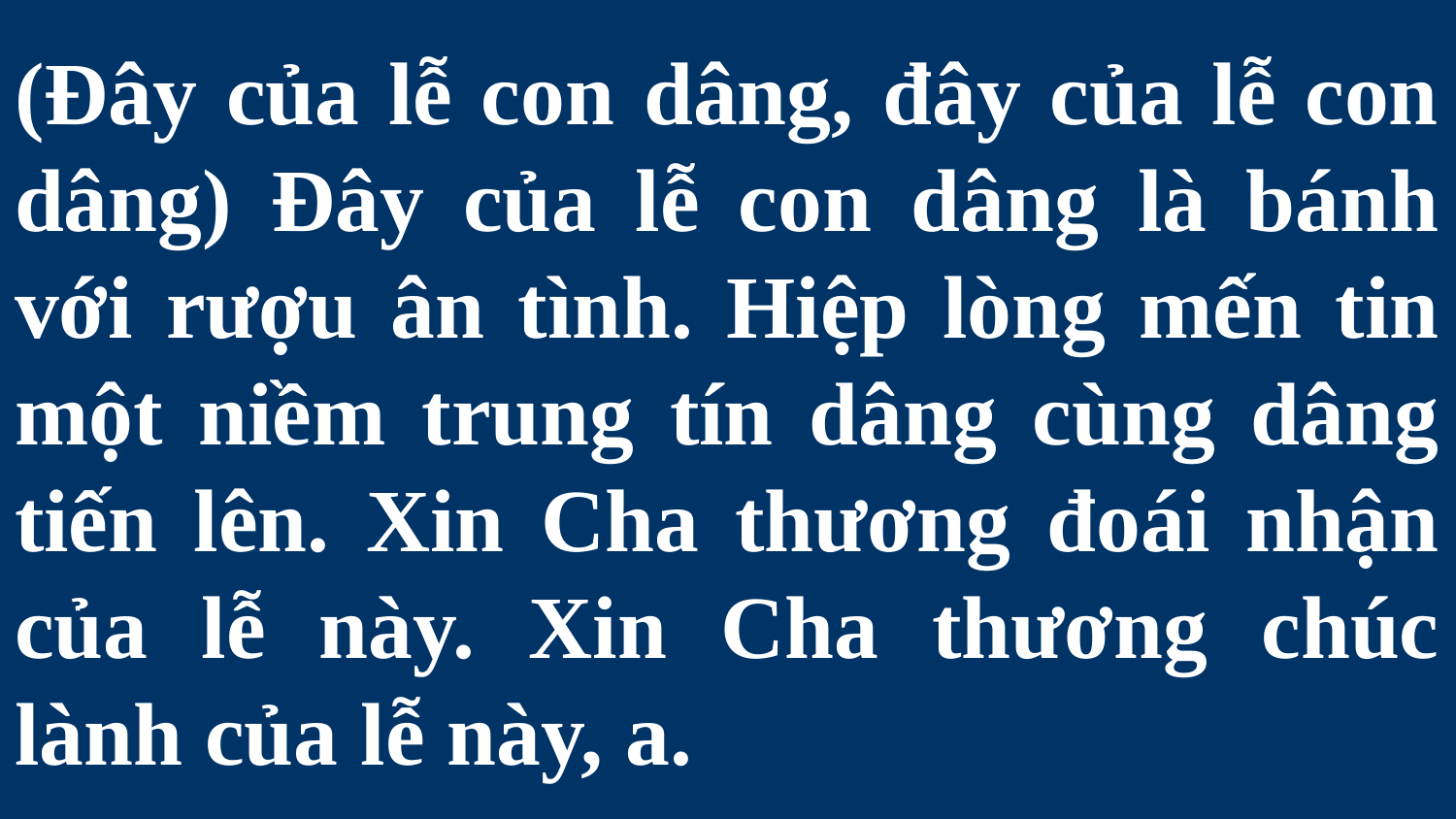

# (Đây của lễ con dâng, đây của lễ con dâng) Đây của lễ con dâng là bánh với rượu ân tình. Hiệp lòng mến tin một niềm trung tín dâng cùng dâng tiến lên. Xin Cha thương đoái nhận của lễ này. Xin Cha thương chúc lành của lễ này, a.